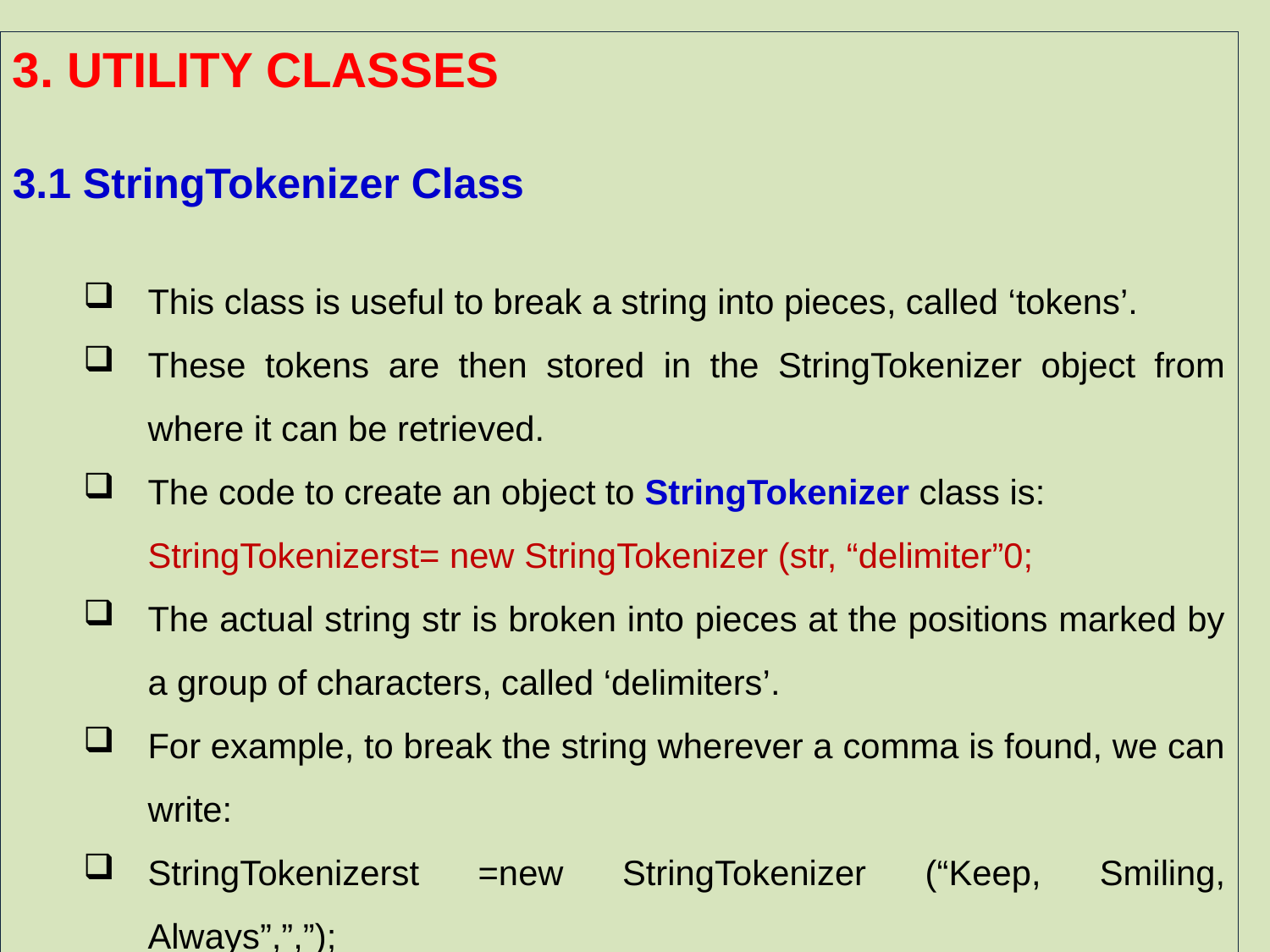

3. UTILITY CLASSES

3.1 StringTokenizer Class

This class is useful to break a string into pieces, called ‘tokens’.
These tokens are then stored in the StringTokenizer object from where it can be retrieved.
The code to create an object to StringTokenizer class is:
	StringTokenizerst= new StringTokenizer (str, “delimiter”0;
The actual string str is broken into pieces at the positions marked by a group of characters, called ‘delimiters’.
For example, to break the string wherever a comma is found, we can write:
StringTokenizerst =new StringTokenizer (“Keep, Smiling, Always”,”,”);